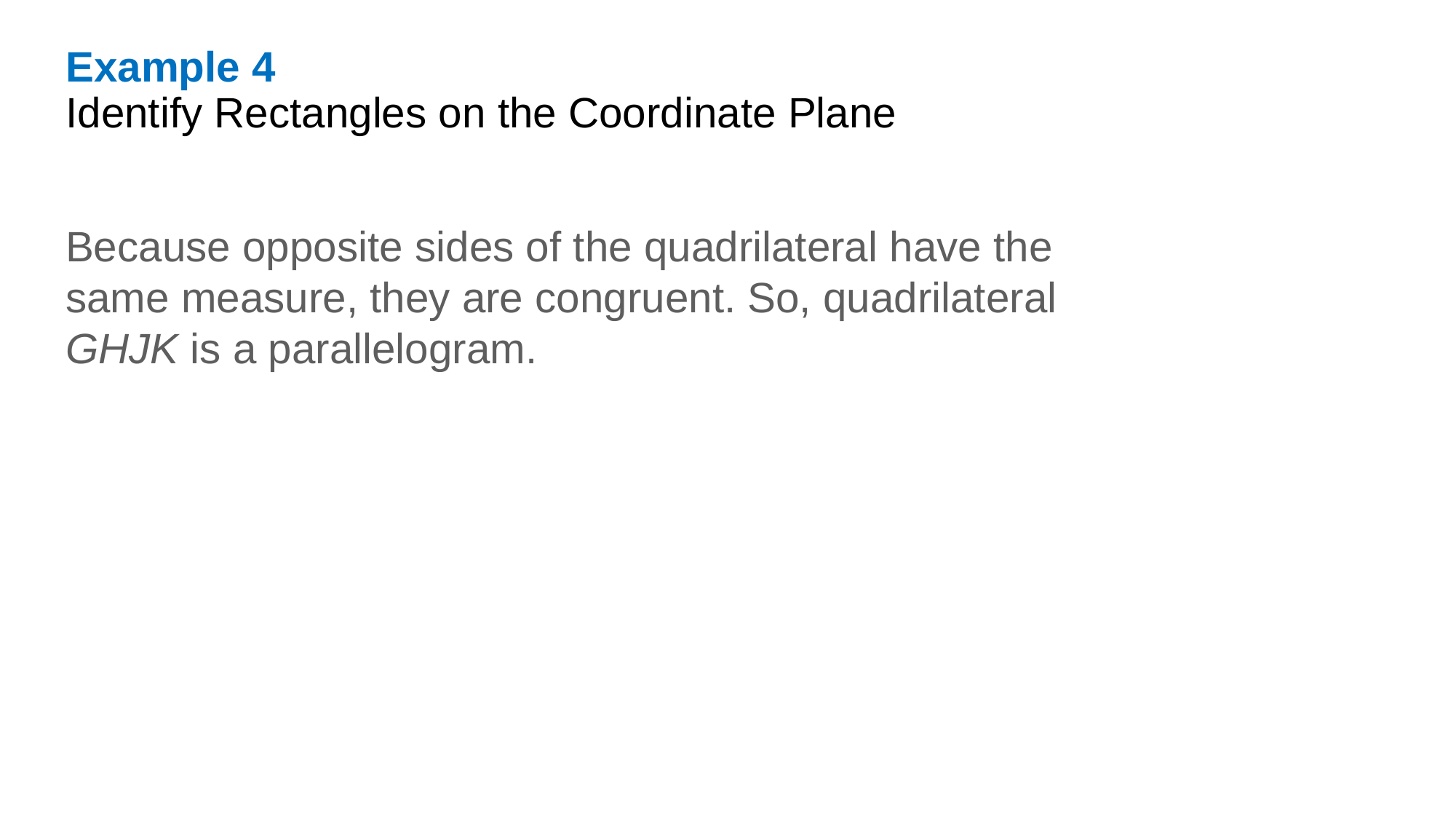

Example 4
Identify Rectangles on the Coordinate Plane
Because opposite sides of the quadrilateral have the same measure, they are congruent. So, quadrilateral GHJK is a parallelogram.